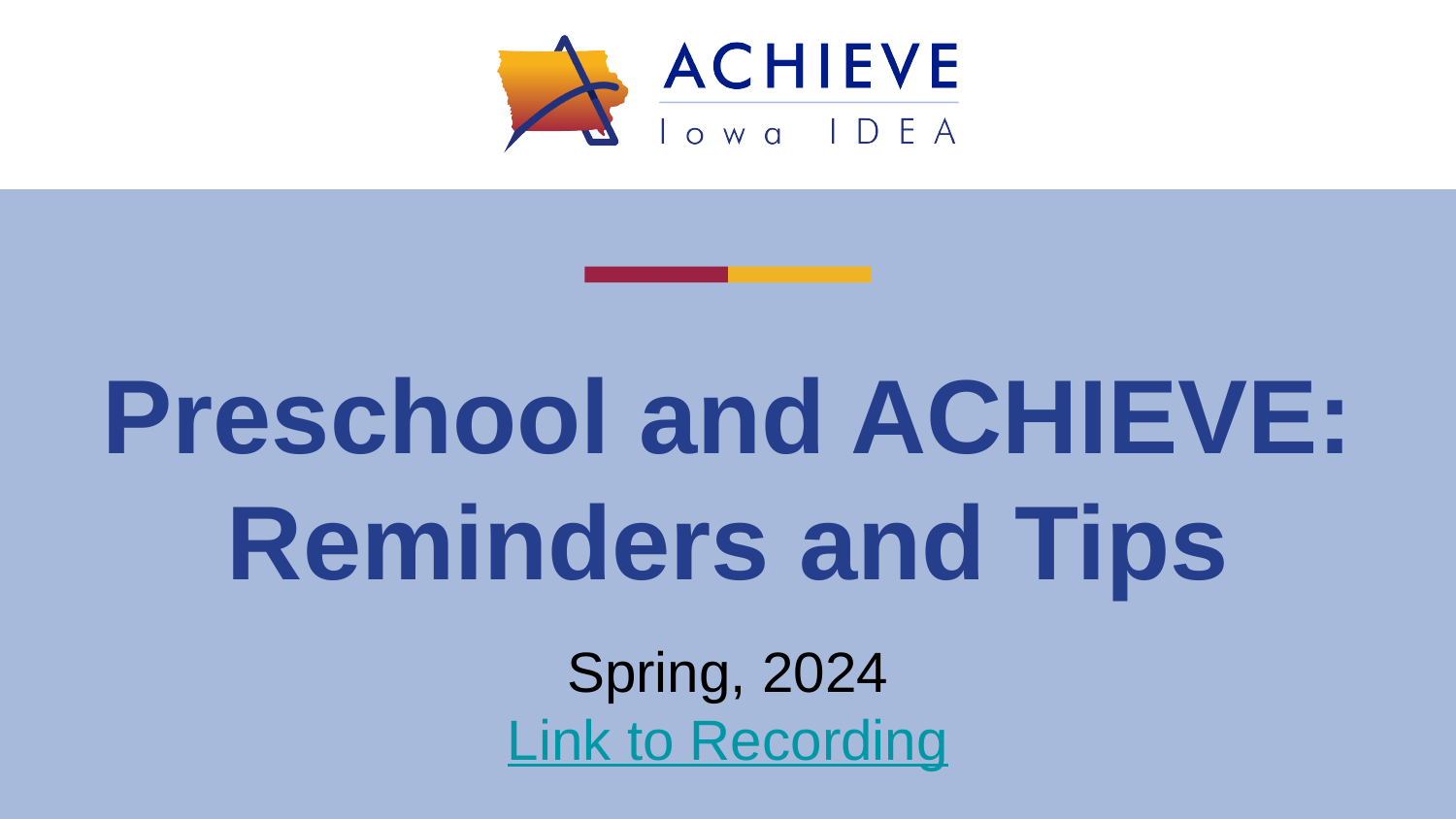

# Preschool and ACHIEVE: Reminders and Tips
Spring, 2024
Link to Recording